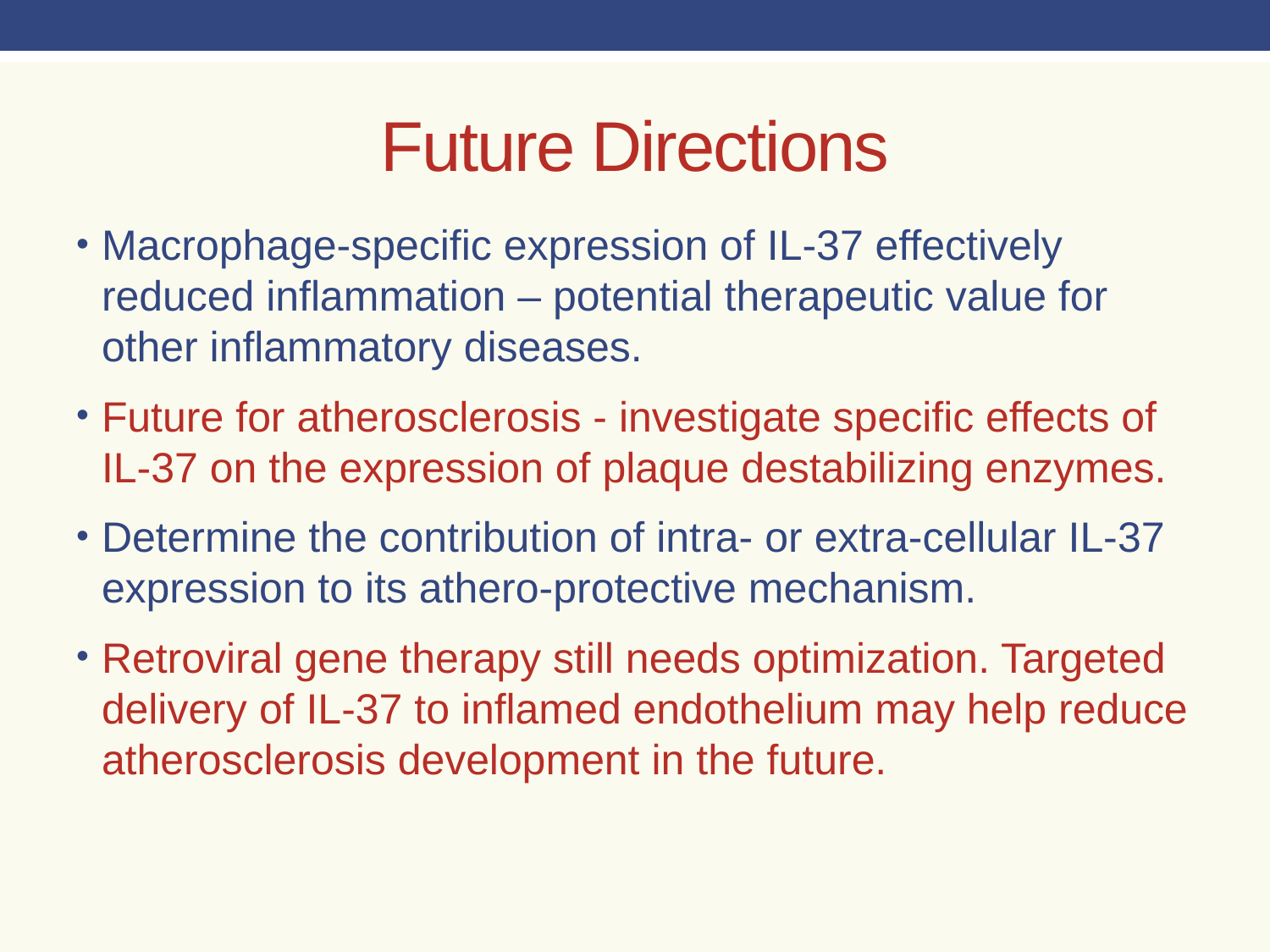

# Future Directions
Macrophage-specific expression of IL-37 effectively reduced inflammation – potential therapeutic value for other inflammatory diseases.
Future for atherosclerosis - investigate specific effects of IL-37 on the expression of plaque destabilizing enzymes.
Determine the contribution of intra- or extra-cellular IL-37 expression to its athero-protective mechanism.
Retroviral gene therapy still needs optimization. Targeted delivery of IL-37 to inflamed endothelium may help reduce atherosclerosis development in the future.